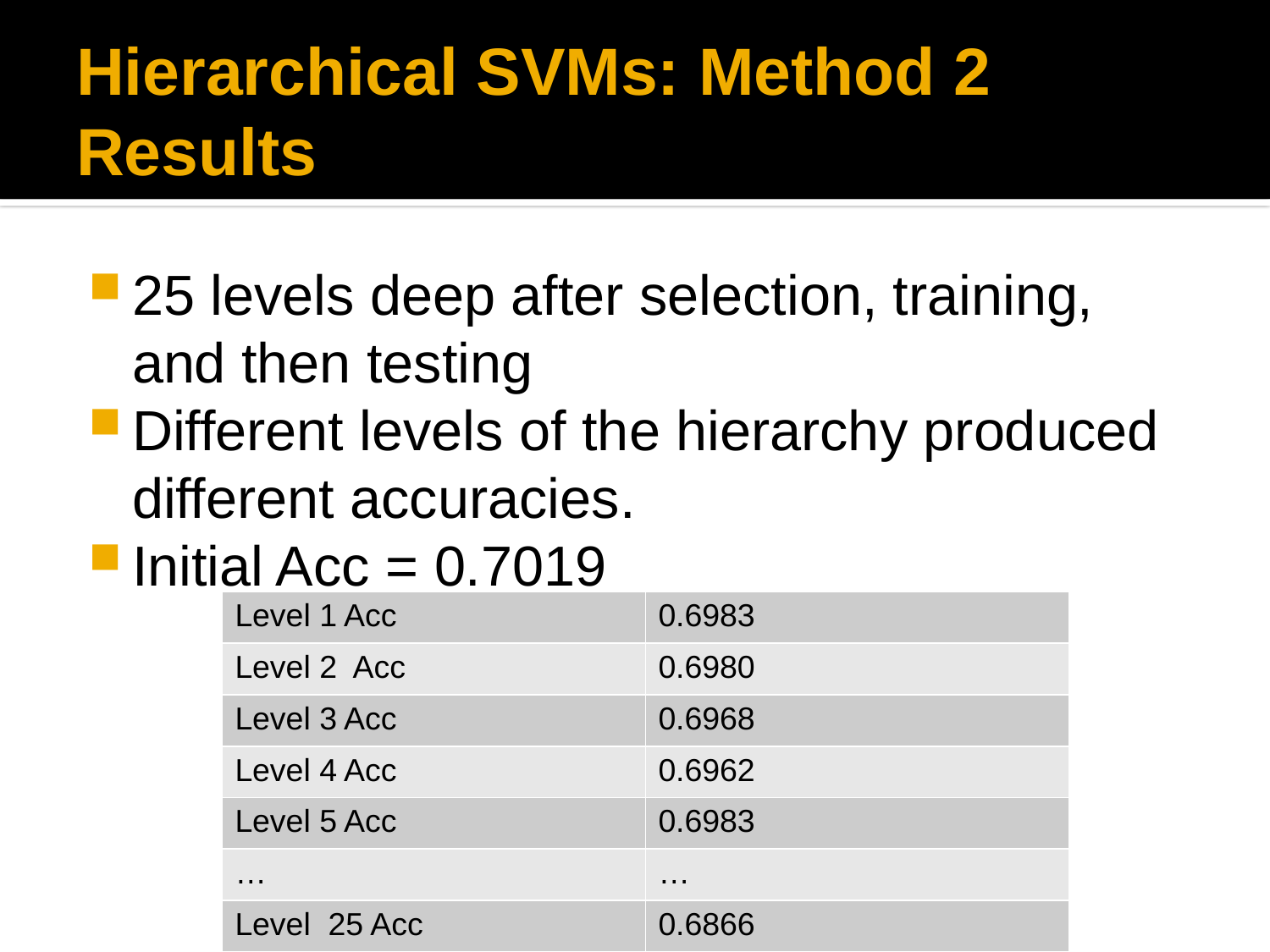

# Hierarchical SVMs: Method 2 Results
25 levels deep after selection, training, and then testing
Different levels of the hierarchy produced different accuracies.
Initial Acc = 0.7019
| Level 1 Acc | 0.6983 |
| --- | --- |
| Level 2 Acc | 0.6980 |
| Level 3 Acc | 0.6968 |
| Level 4 Acc | 0.6962 |
| Level 5 Acc | 0.6983 |
| … | … |
| Level 25 Acc | 0.6866 |